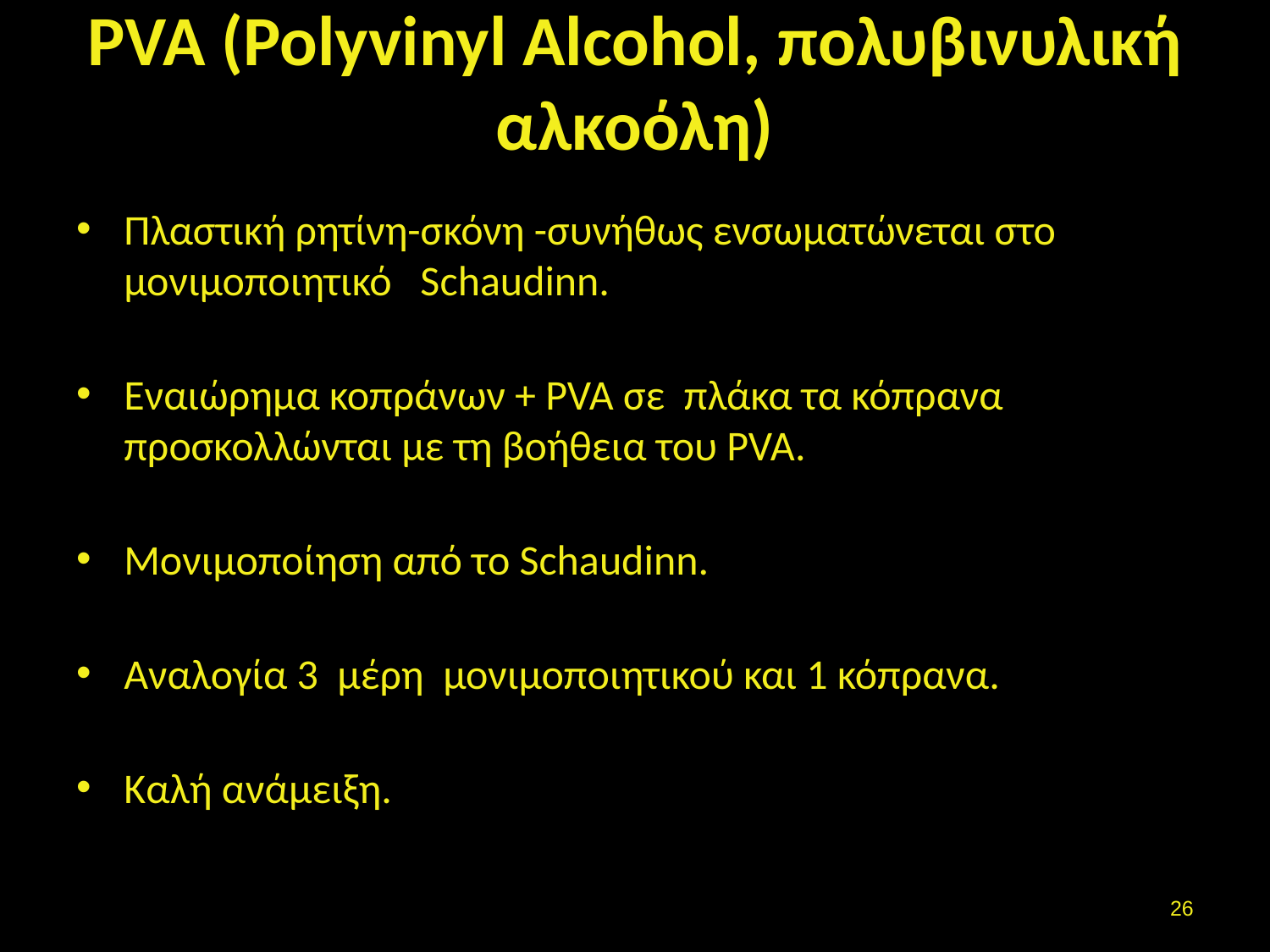

# PVA (Polyvinyl Alcohol, πολυβινυλική αλκοόλη)
Πλαστική ρητίνη-σκόνη -συνήθως ενσωματώνεται στο μονιμοποιητικό   Schaudinn.
Εναιώρημα κοπράνων + PVA σε  πλάκα τα κόπρανα προσκολλώνται με τη βοήθεια του PVA.
Μονιμοποίηση από το Schaudinn.
Αναλογία 3  μέρη  μονιμοποιητικού και 1 κόπρανα.
Καλή ανάμειξη.

26